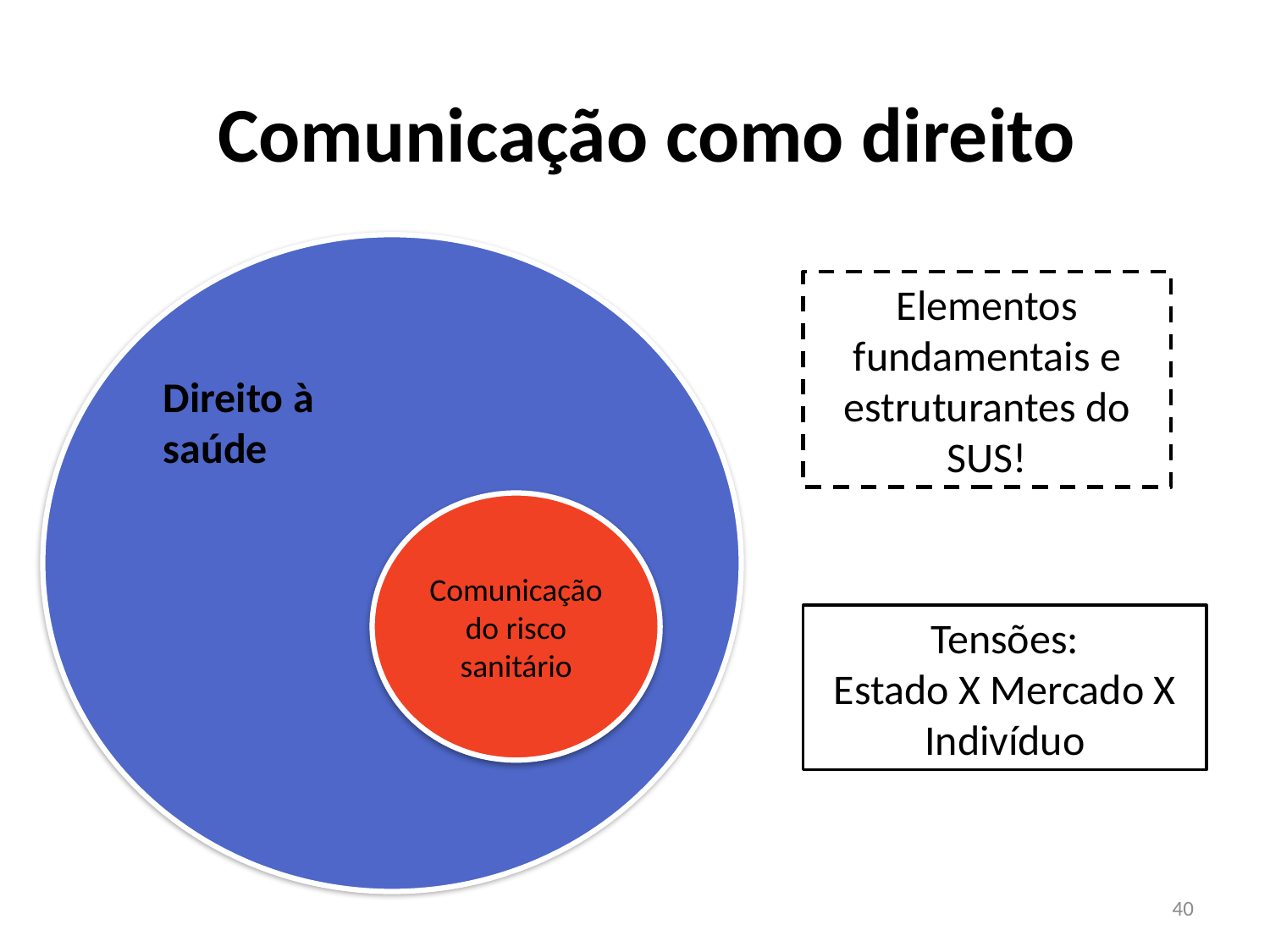

# Comunicação como direito

Elementos fundamentais e estruturantes do SUS!
Direito à saúde
Comunicação do risco sanitário
Tensões:
Estado X Mercado X Indivíduo
40